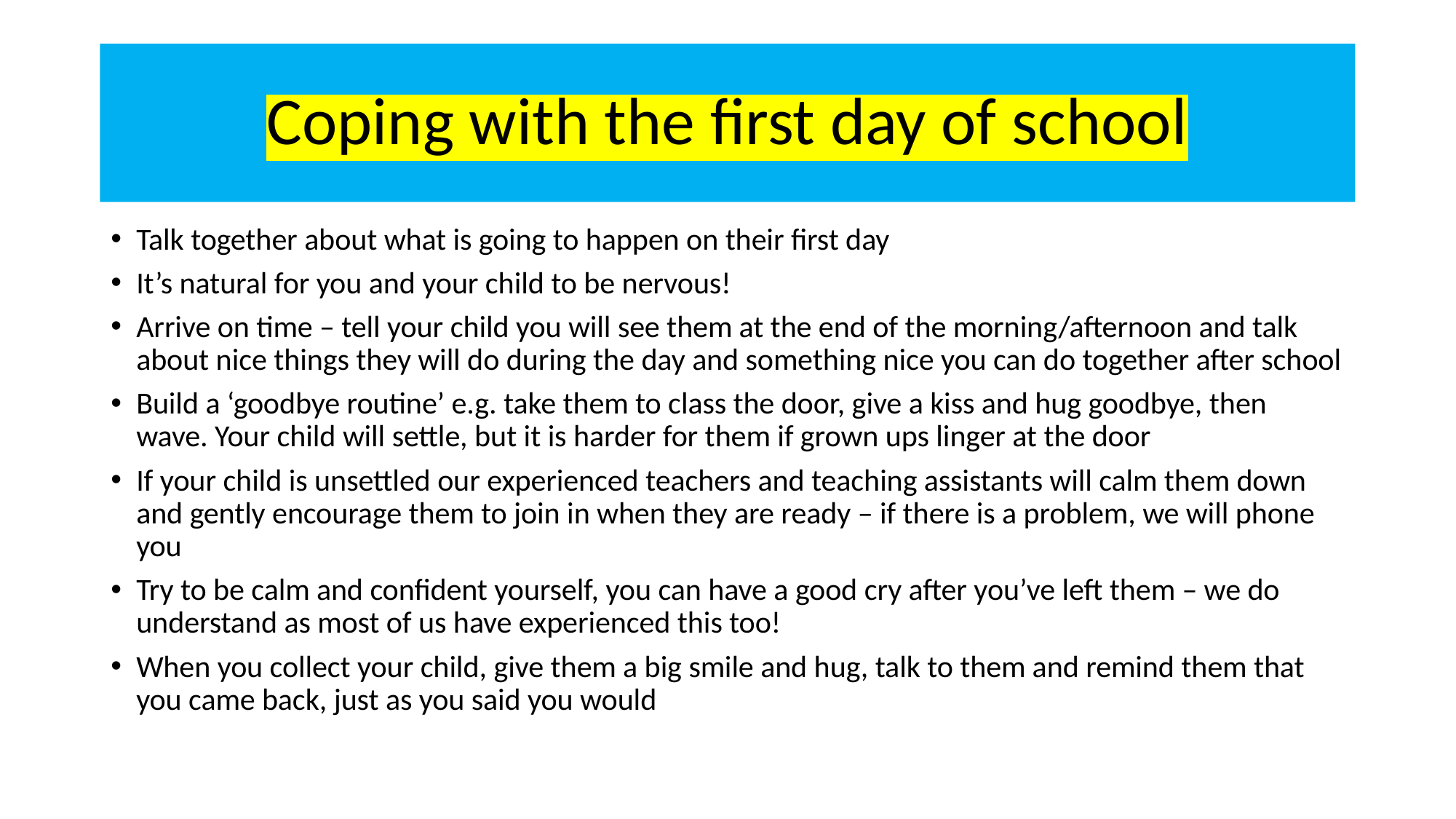

# Coping with the first day of school
Talk together about what is going to happen on their first day
It’s natural for you and your child to be nervous!
Arrive on time – tell your child you will see them at the end of the morning/afternoon and talk about nice things they will do during the day and something nice you can do together after school
Build a ‘goodbye routine’ e.g. take them to class the door, give a kiss and hug goodbye, then wave. Your child will settle, but it is harder for them if grown ups linger at the door
If your child is unsettled our experienced teachers and teaching assistants will calm them down and gently encourage them to join in when they are ready – if there is a problem, we will phone you
Try to be calm and confident yourself, you can have a good cry after you’ve left them – we do understand as most of us have experienced this too!
When you collect your child, give them a big smile and hug, talk to them and remind them that you came back, just as you said you would